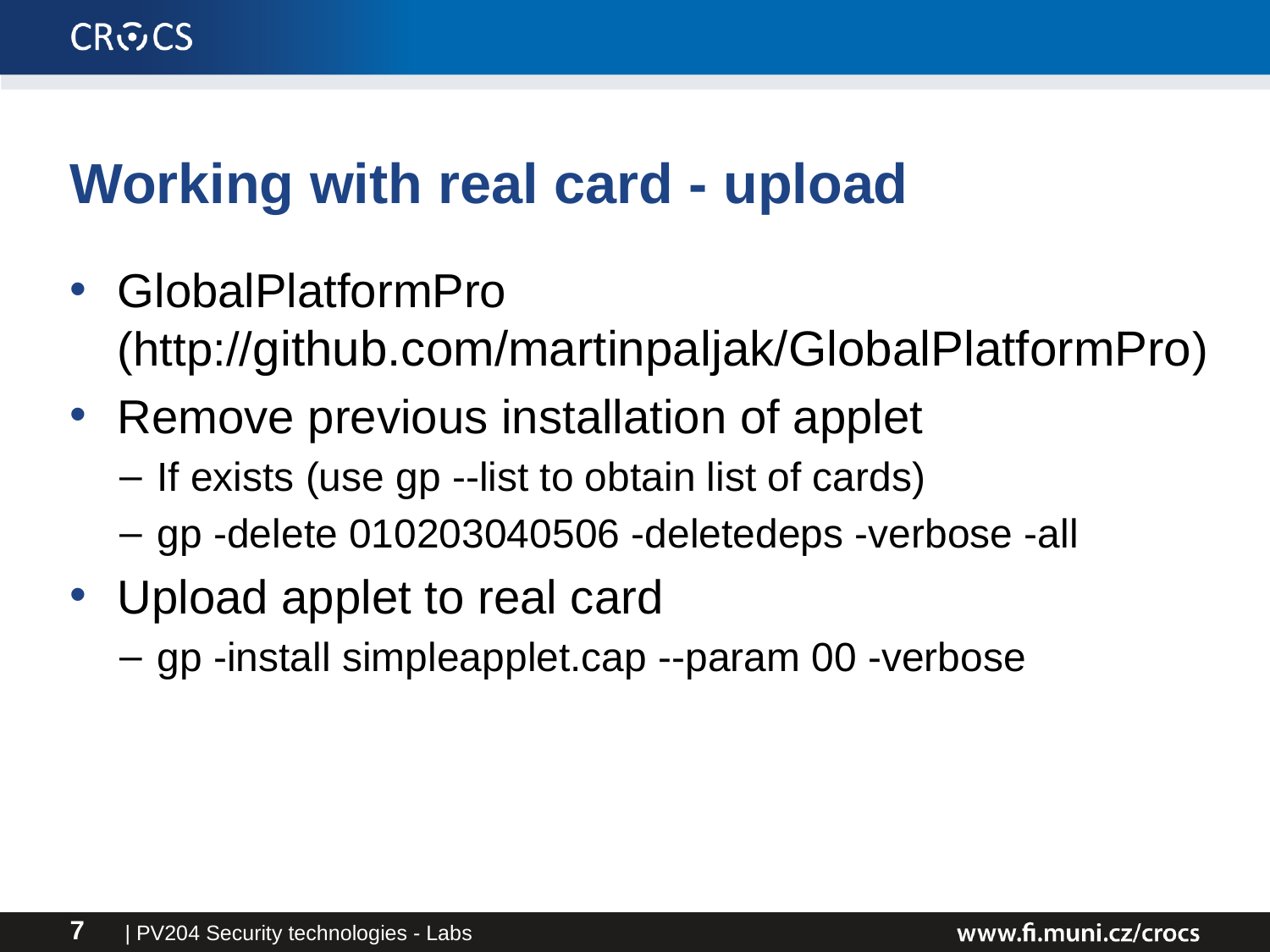

# Working with real card - upload
GlobalPlatformPro (http://github.com/martinpaljak/GlobalPlatformPro)
Remove previous installation of applet
If exists (use gp --list to obtain list of cards)
gp -delete 010203040506 -deletedeps -verbose -all
Upload applet to real card
gp -install simpleapplet.cap --param 00 -verbose

| PV204 Security technologies - Labs
7